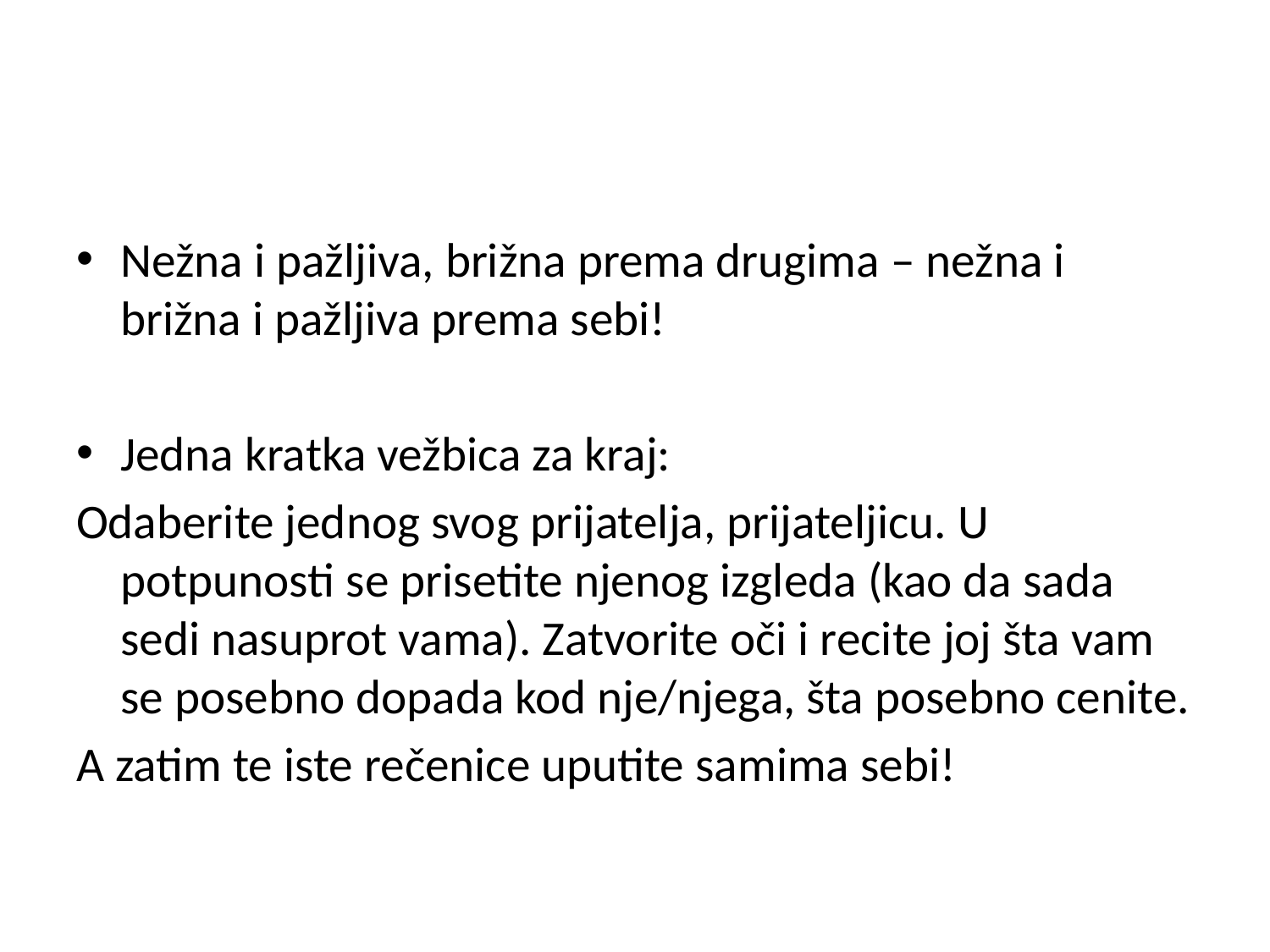

#
Nežna i pažljiva, brižna prema drugima – nežna i brižna i pažljiva prema sebi!

Jedna kratka vežbica za kraj:
Odaberite jednog svog prijatelja, prijateljicu. U potpunosti se prisetite njenog izgleda (kao da sada sedi nasuprot vama). Zatvorite oči i recite joj šta vam se posebno dopada kod nje/njega, šta posebno cenite.
A zatim te iste rečenice uputite samima sebi!